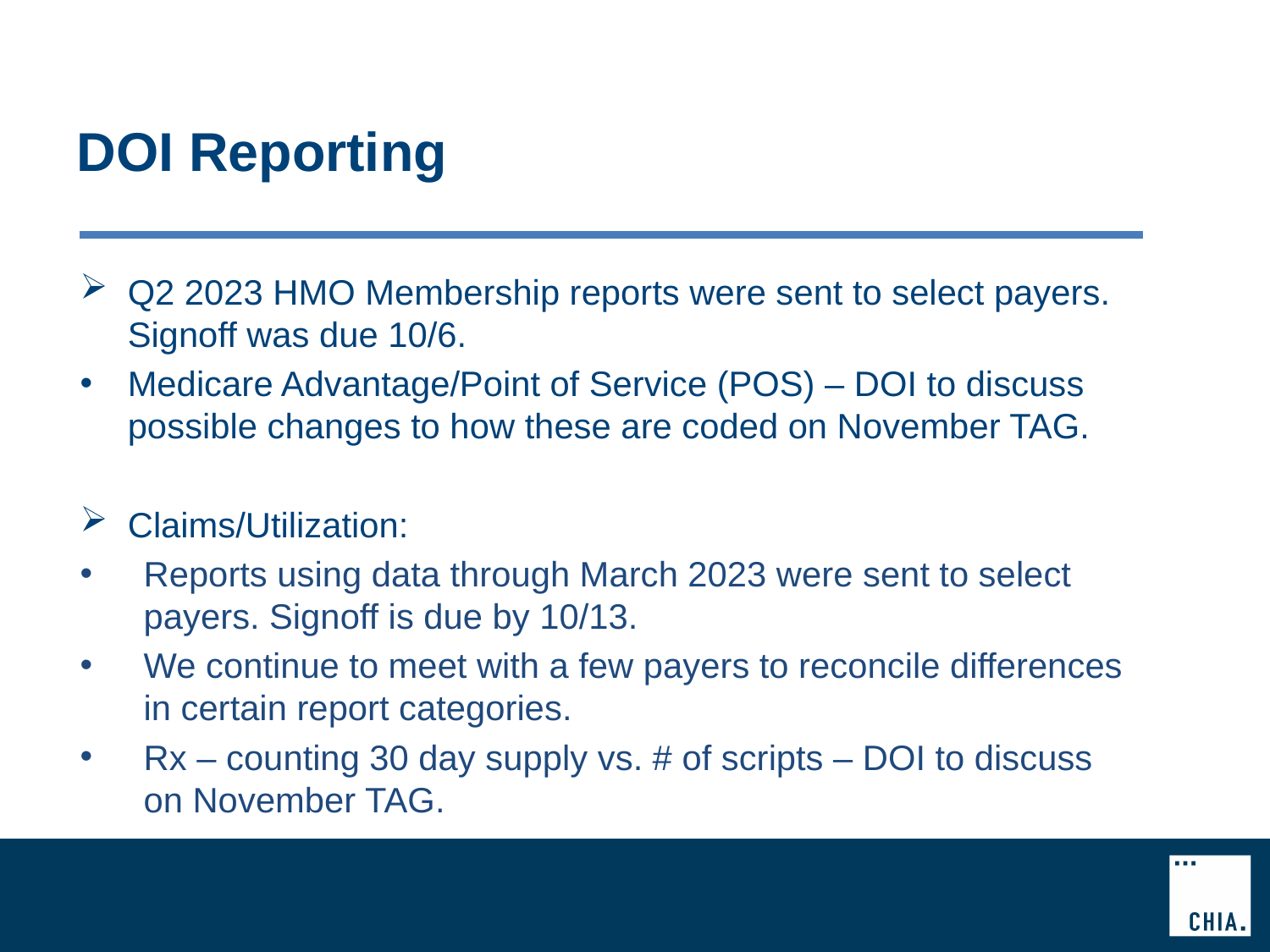

# DOI Reporting
Q2 2023 HMO Membership reports were sent to select payers. Signoff was due 10/6.
Medicare Advantage/Point of Service (POS) – DOI to discuss possible changes to how these are coded on November TAG.

Claims/Utilization:
Reports using data through March 2023 were sent to select payers. Signoff is due by 10/13.
We continue to meet with a few payers to reconcile differences in certain report categories.
Rx – counting 30 day supply vs. # of scripts – DOI to discuss on November TAG.